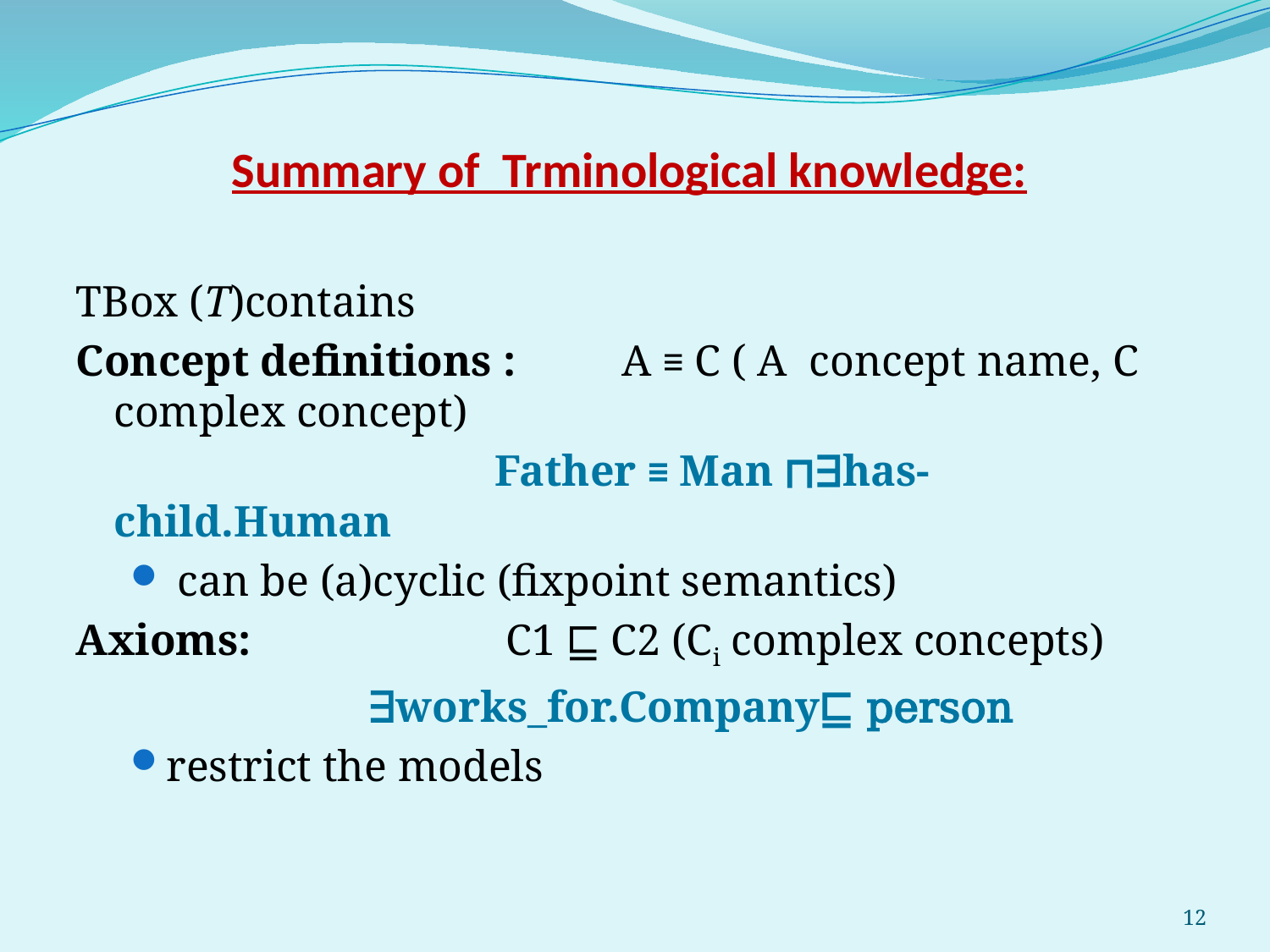

# Summary of  Trminological knowledge:
TBox (T)contains
Concept definitions : 	A ≡ C ( A  concept name, C complex concept)
				Father ≡ Man ⊓∃has-child.Human
 can be (a)cyclic (fixpoint semantics)
Axioms:		 C1 ⊑ C2 (Ci complex concepts)
			∃works_for.Company⊑ person
restrict the models

12